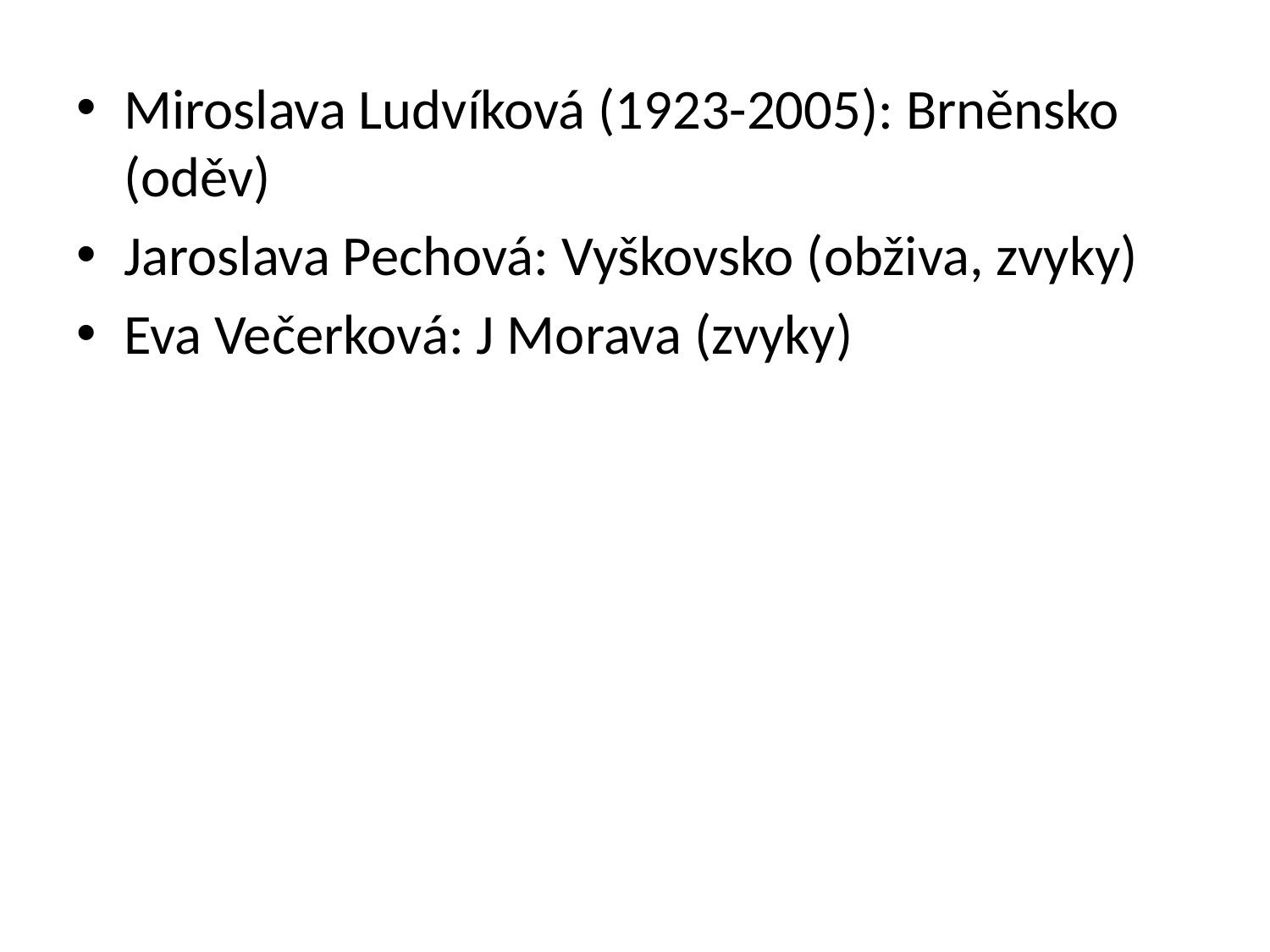

Miroslava Ludvíková (1923-2005): Brněnsko (oděv)
Jaroslava Pechová: Vyškovsko (obživa, zvyky)
Eva Večerková: J Morava (zvyky)